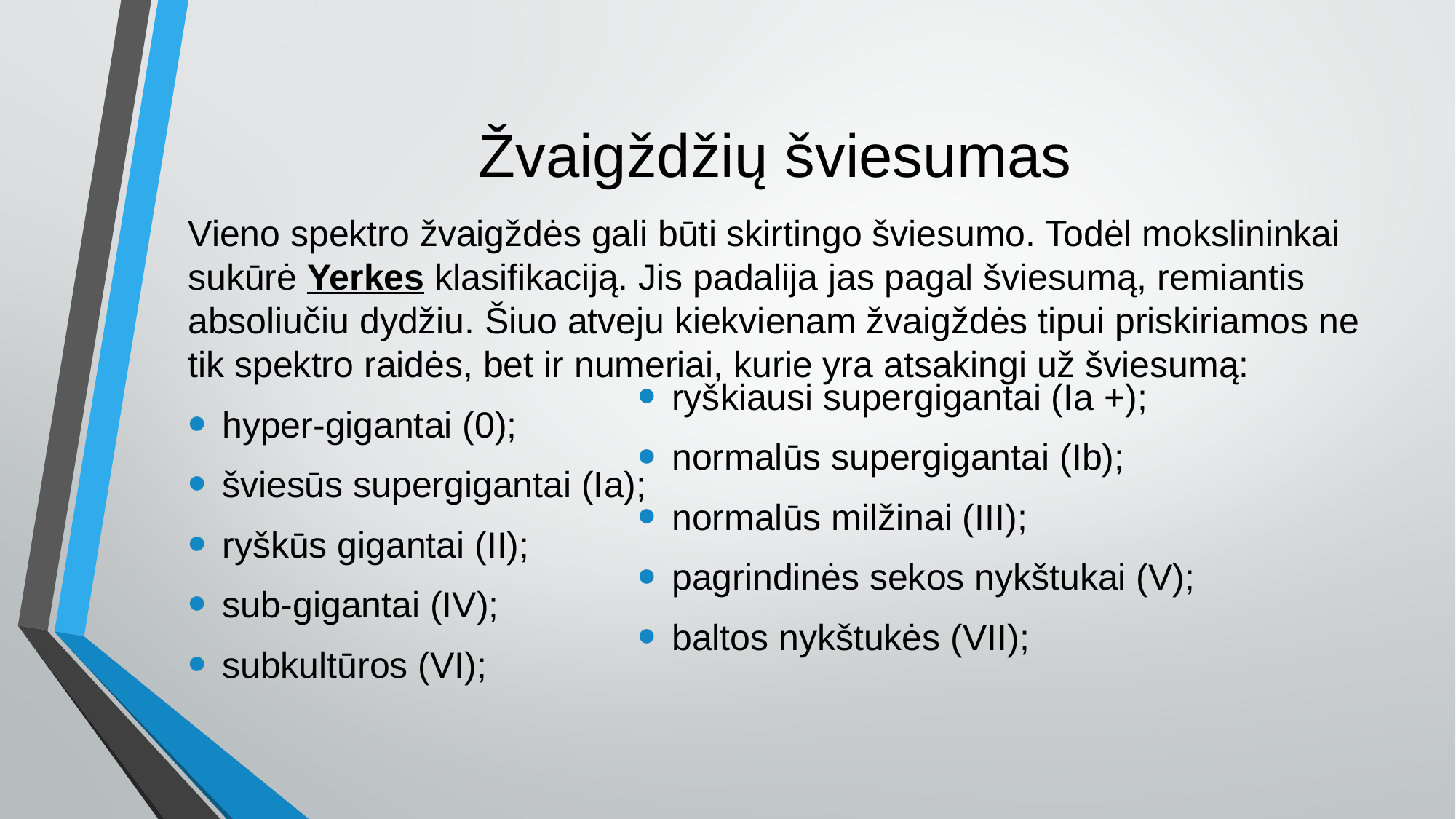

# Žvaigždžių šviesumas
Vieno spektro žvaigždės gali būti skirtingo šviesumo. Todėl mokslininkai sukūrė Yerkes klasifikaciją. Jis padalija jas pagal šviesumą, remiantis absoliučiu dydžiu. Šiuo atveju kiekvienam žvaigždės tipui priskiriamos ne tik spektro raidės, bet ir numeriai, kurie yra atsakingi už šviesumą:
hyper-gigantai (0);
šviesūs supergigantai (Ia);
ryškūs gigantai (II);
sub-gigantai (IV);
subkultūros (VI);

ryškiausi supergigantai (Ia +);
normalūs supergigantai (Ib);
normalūs milžinai (III);
pagrindinės sekos nykštukai (V);
baltos nykštukės (VII);